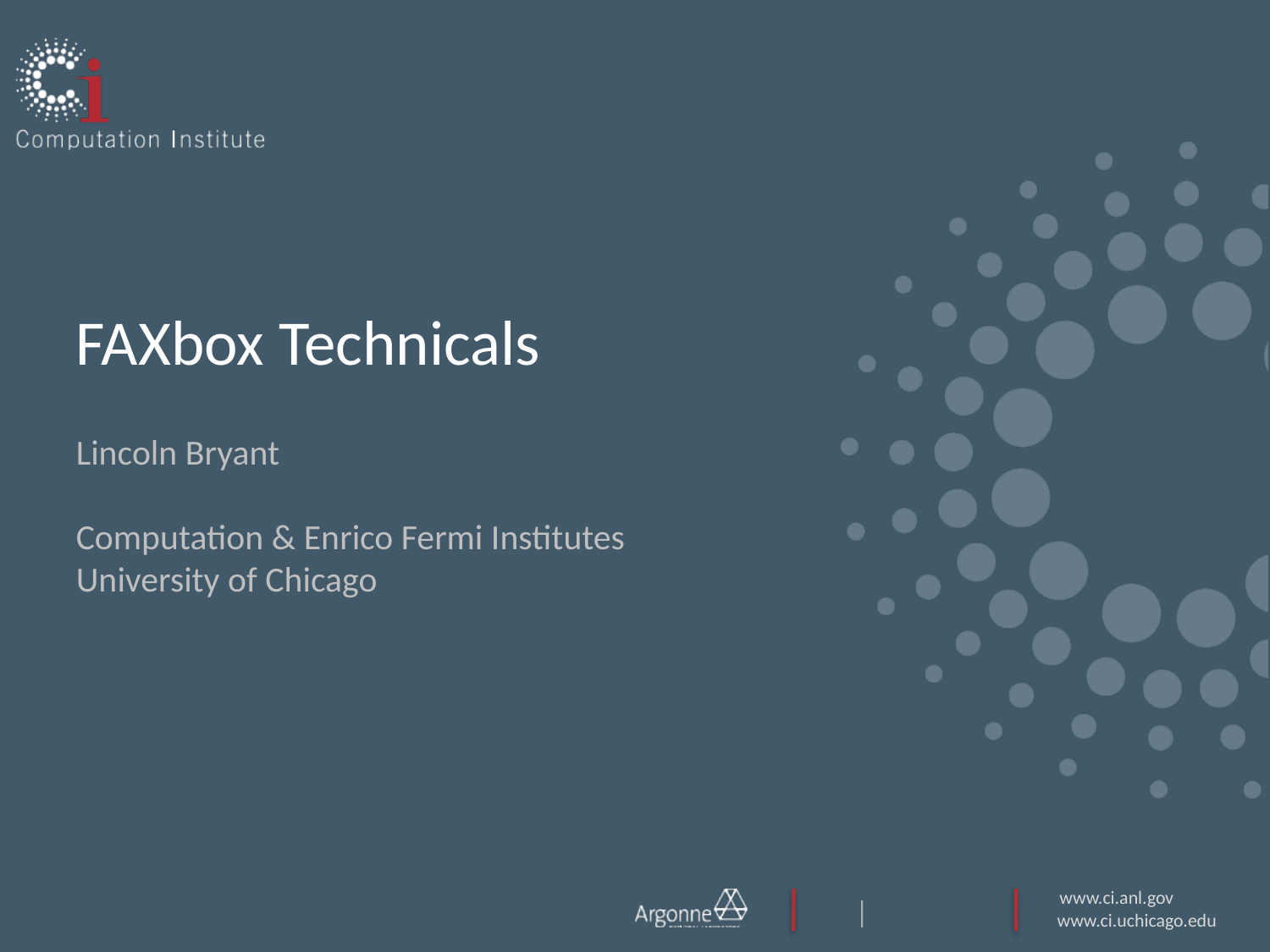

# FAXbox Technicals
Lincoln Bryant

Computation & Enrico Fermi Institutes
University of Chicago